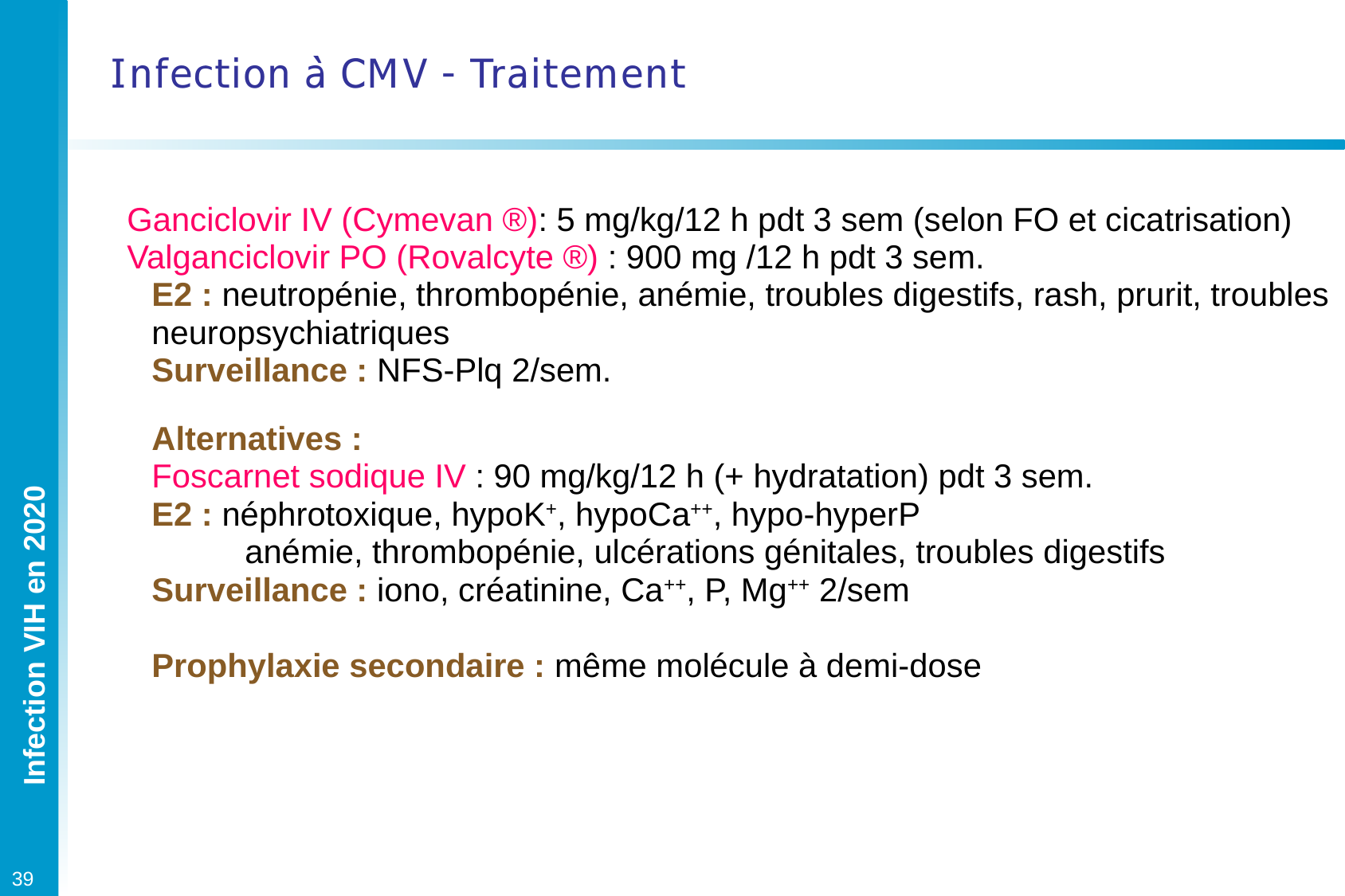

Infection à CMV - Traitement
Ganciclovir IV (Cymevan ®): 5 mg/kg/12 h pdt 3 sem (selon FO et cicatrisation)
Valganciclovir PO (Rovalcyte ®) : 900 mg /12 h pdt 3 sem.
E2 : neutropénie, thrombopénie, anémie, troubles digestifs, rash, prurit, troubles neuropsychiatriques
Surveillance : NFS-Plq 2/sem.

Alternatives :
Foscarnet sodique IV : 90 mg/kg/12 h (+ hydratation) pdt 3 sem.
E2 : néphrotoxique, hypoK+, hypoCa++, hypo-hyperP
	anémie, thrombopénie, ulcérations génitales, troubles digestifs
Surveillance : iono, créatinine, Ca++, P, Mg++ 2/sem

Prophylaxie secondaire : même molécule à demi-dose